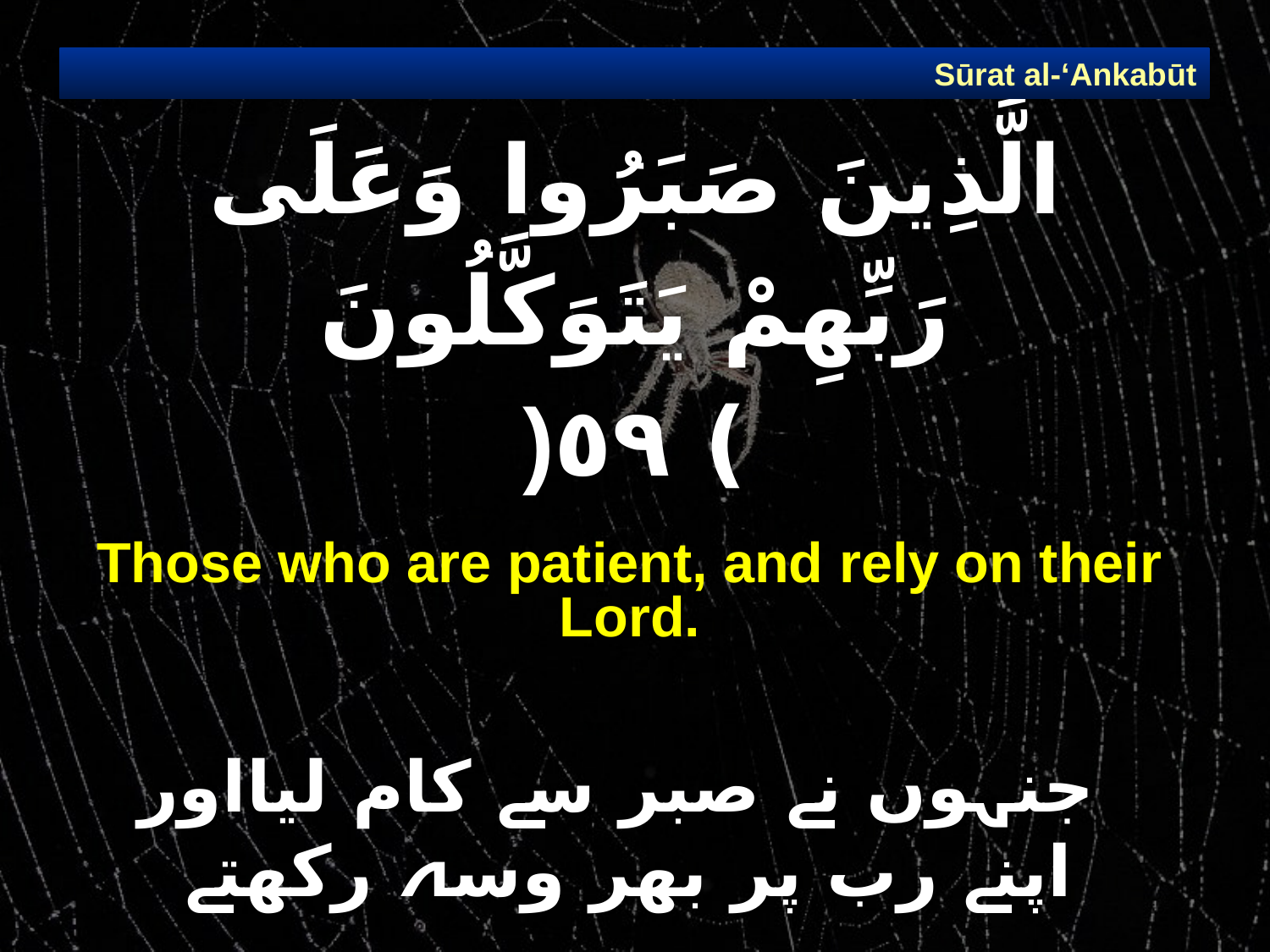

Sūrat al-‘Ankabūt
# الَّذِينَ صَبَرُوا وَعَلَى رَبِّهِمْ يَتَوَكَّلُونَ ) ٥٩(
Those who are patient, and rely on their Lord.
 جنہوں نے صبر سے کام لیااور اپنے رب پر بھر وسہ رکھتے